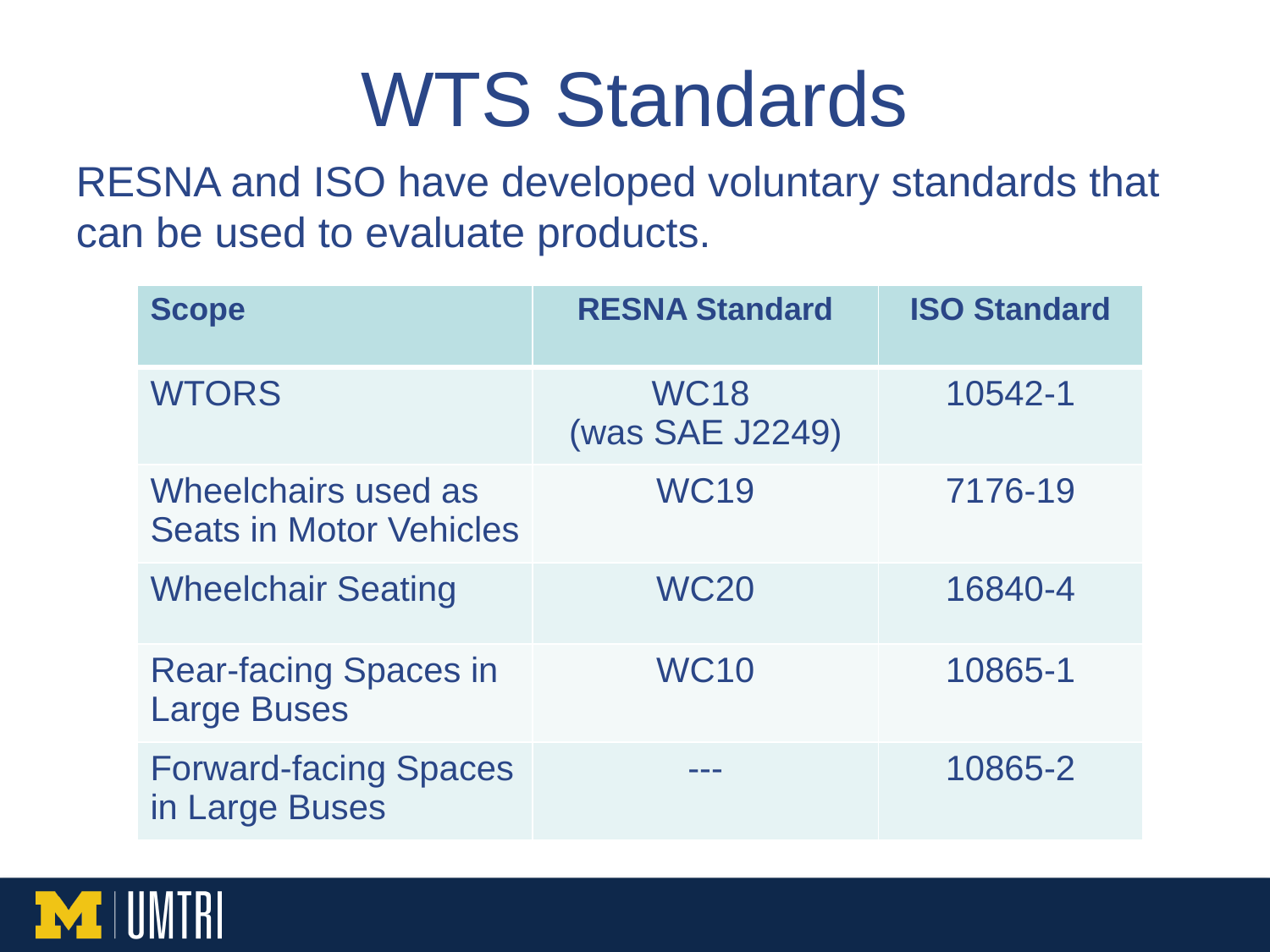

# WTS Standards
RESNA and ISO have developed voluntary standards that can be used to evaluate products.

| Scope | RESNA Standard | ISO Standard |
| --- | --- | --- |
| WTORS | WC18 (was SAE J2249) | 10542-1 |
| Wheelchairs used as Seats in Motor Vehicles | WC19 | 7176-19 |
| Wheelchair Seating | WC20 | 16840-4 |
| Rear-facing Spaces in Large Buses | WC10 | 10865-1 |
| Forward-facing Spaces in Large Buses | --- | 10865-2 |